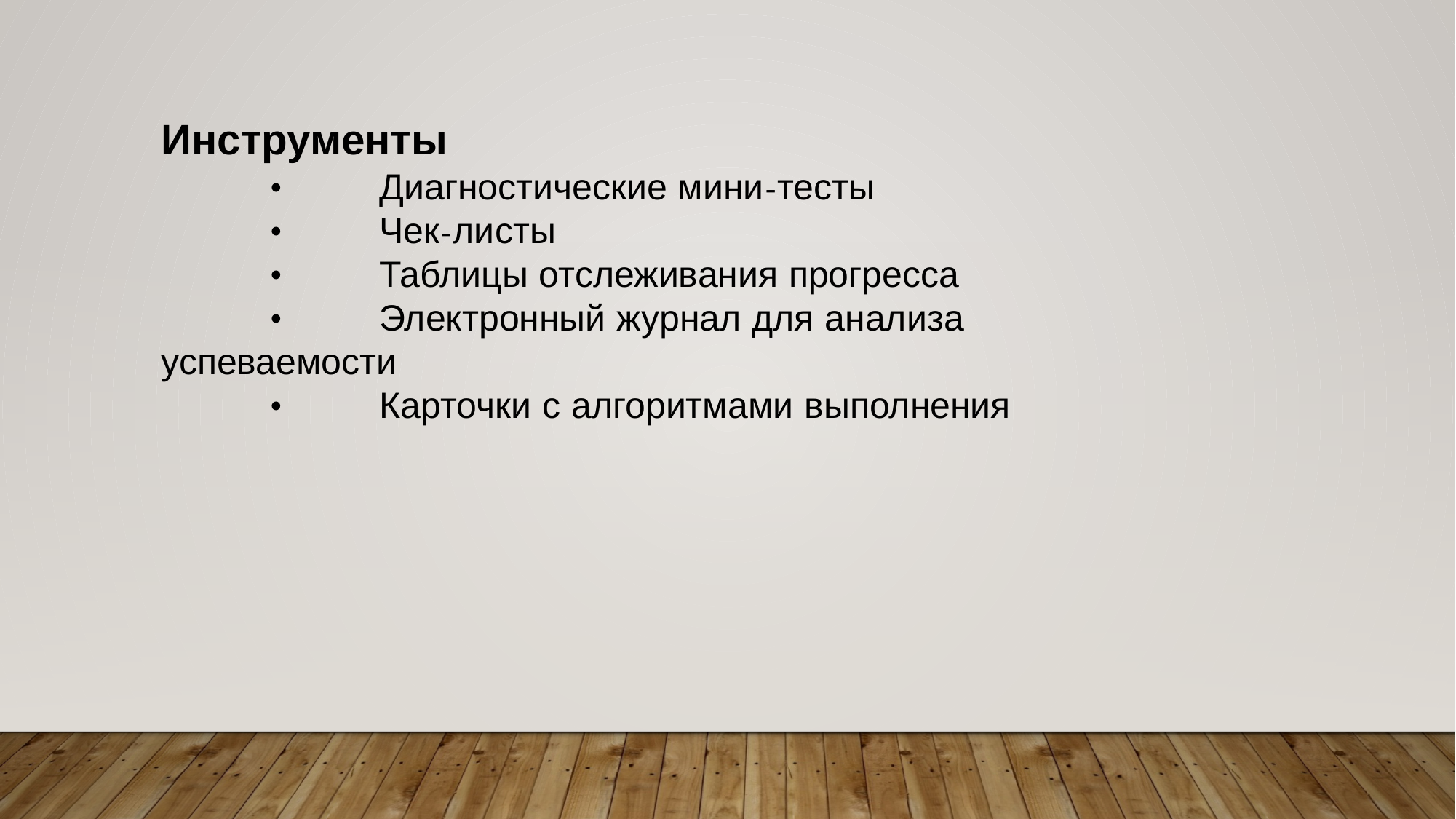

Инструменты
	•	Диагностические мини-тесты
	•	Чек-листы
	•	Таблицы отслеживания прогресса
	•	Электронный журнал для анализа успеваемости
	•	Карточки с алгоритмами выполнения